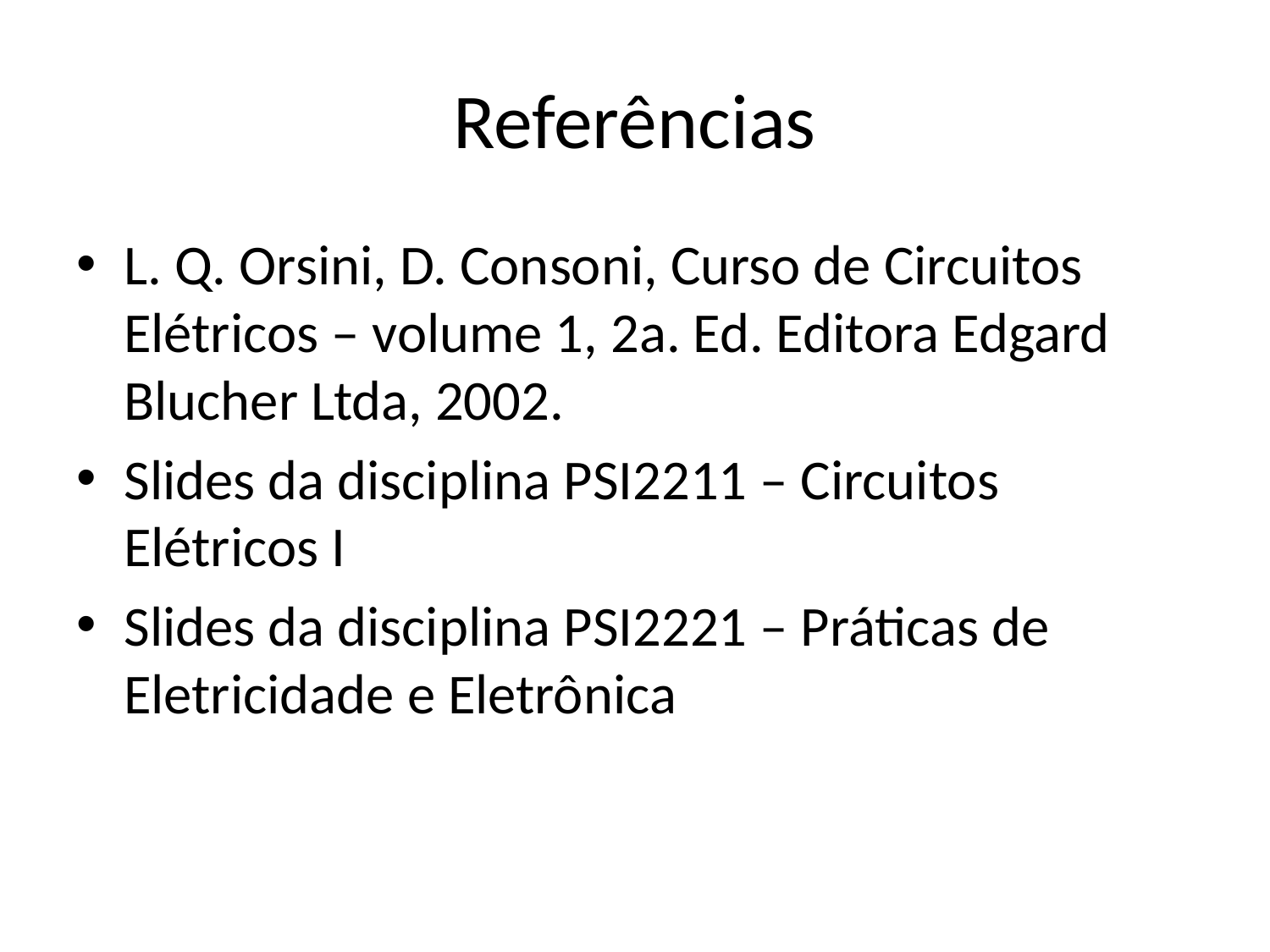

# Referências
L. Q. Orsini, D. Consoni, Curso de Circuitos Elétricos – volume 1, 2a. Ed. Editora Edgard Blucher Ltda, 2002.
Slides da disciplina PSI2211 – Circuitos Elétricos I
Slides da disciplina PSI2221 – Práticas de Eletricidade e Eletrônica